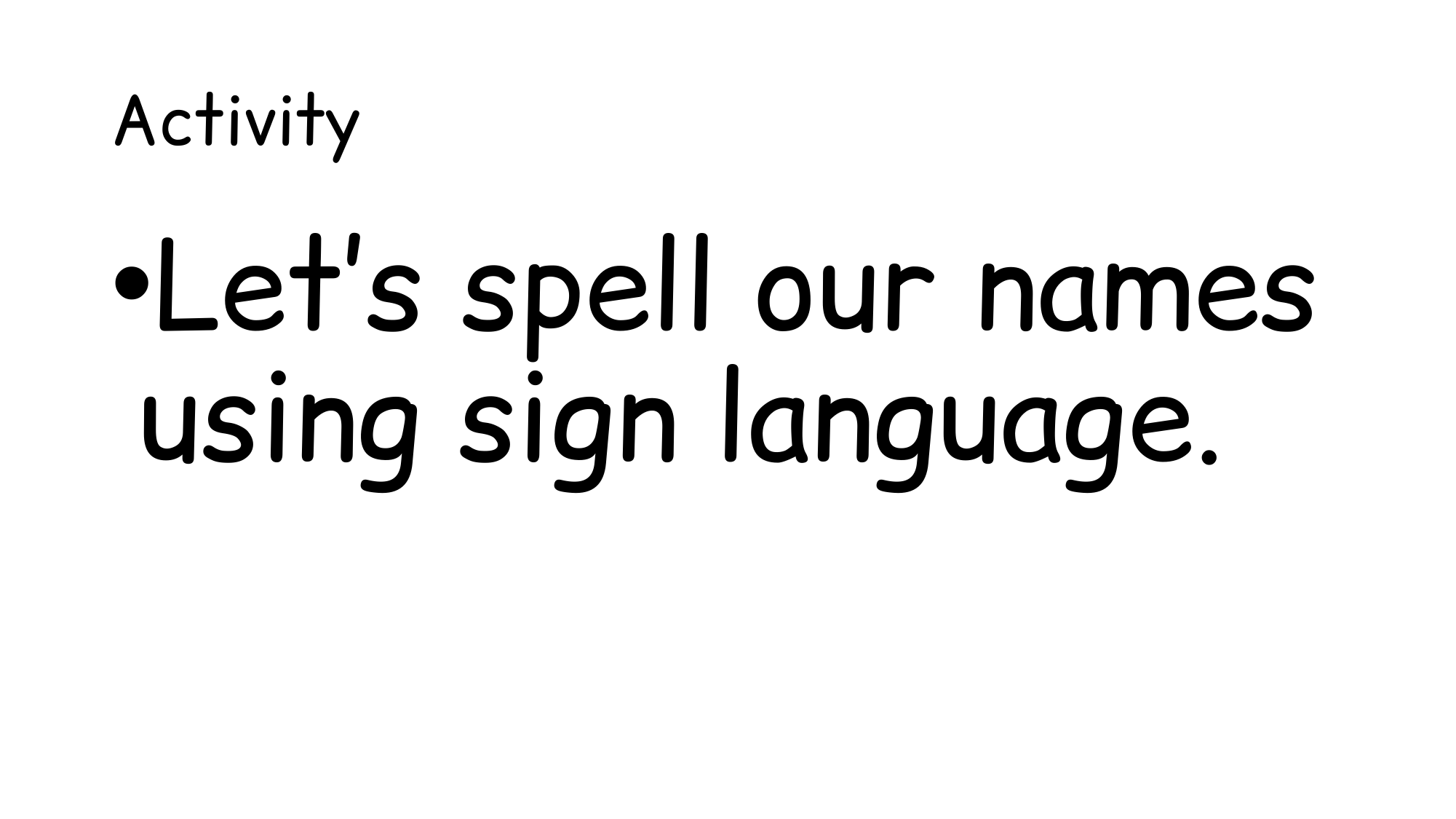

# Activity
Let’s spell our names using sign language.